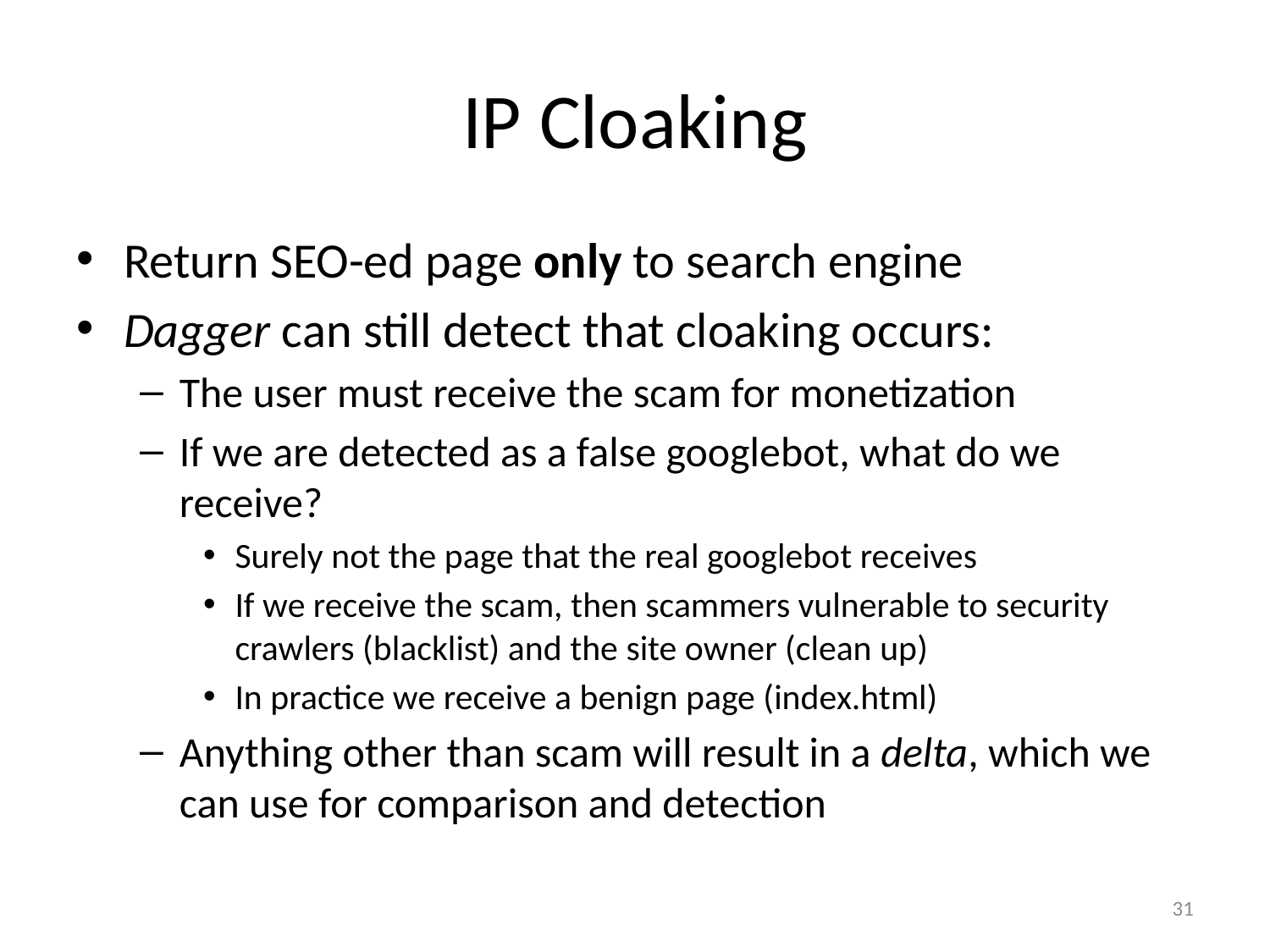

# IP Cloaking
Return SEO-ed page only to search engine
Dagger can still detect that cloaking occurs:
The user must receive the scam for monetization
If we are detected as a false googlebot, what do we receive?
Surely not the page that the real googlebot receives
If we receive the scam, then scammers vulnerable to security crawlers (blacklist) and the site owner (clean up)
In practice we receive a benign page (index.html)
Anything other than scam will result in a delta, which we can use for comparison and detection
31